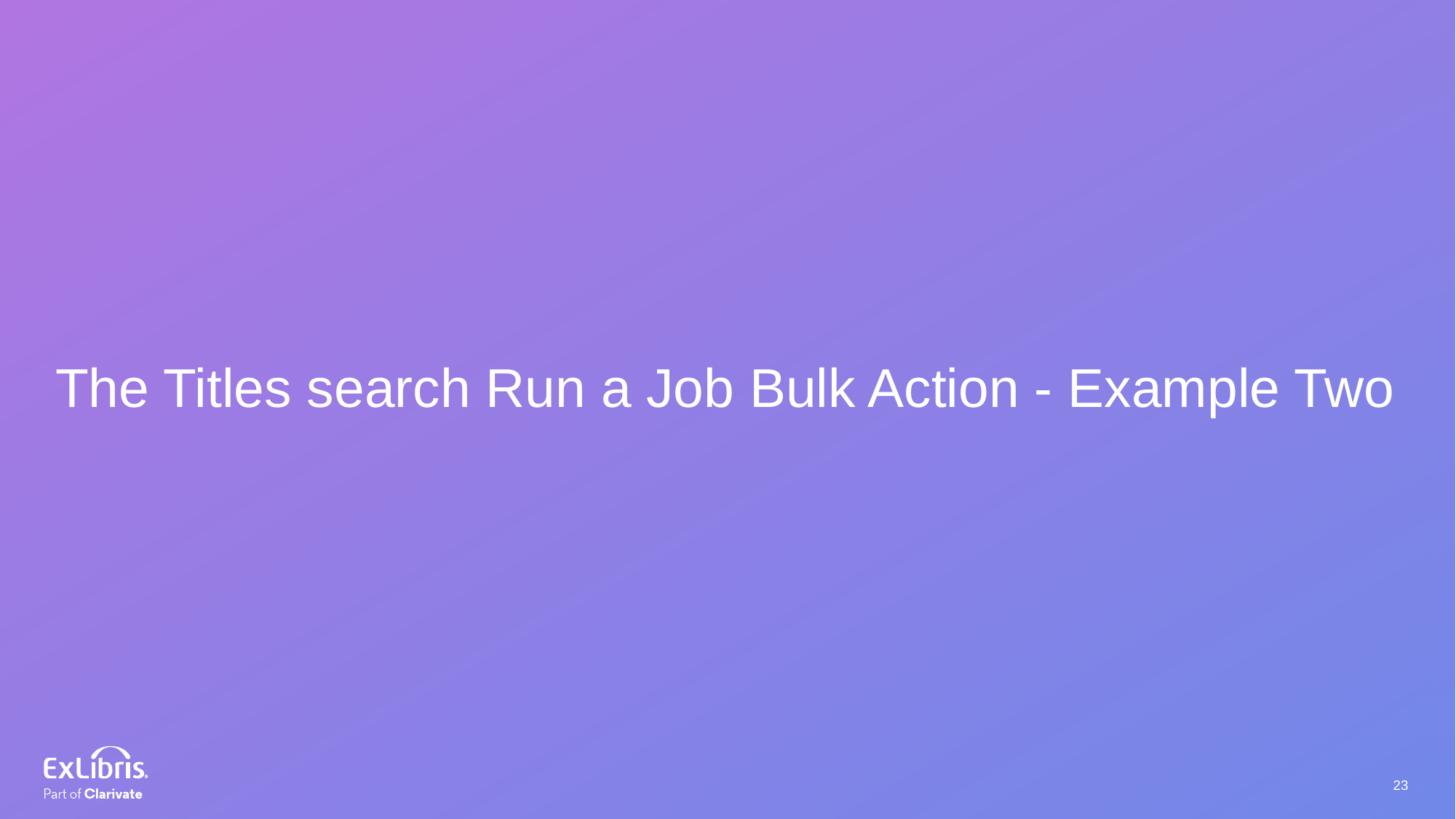

The Titles search Run a Job Bulk Action - Example Two
23